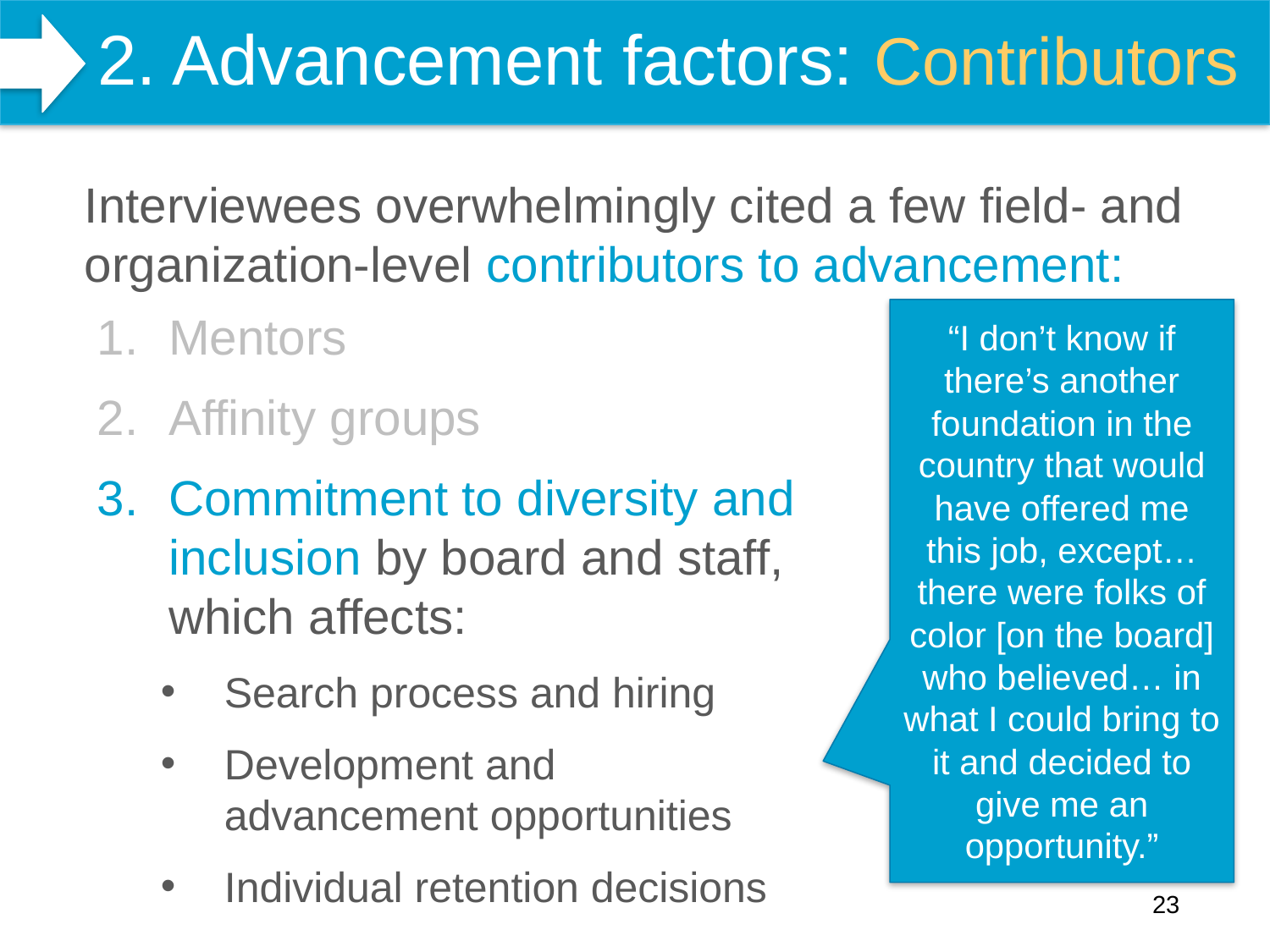

# 2. Advancement factors: Contributors

WHAT WE DO
Interviewees overwhelmingly cited a few field- and organization-level contributors to advancement:
Mentors
Affinity groups
Commitment to diversity and inclusion by board and staff, which affects:
Search process and hiring
Development and advancement opportunities
Individual retention decisions
“I don’t know if there’s another foundation in the country that would have offered me this job, except… there were folks of color [on the board] who believed… in what I could bring to it and decided to give me an opportunity.”
23